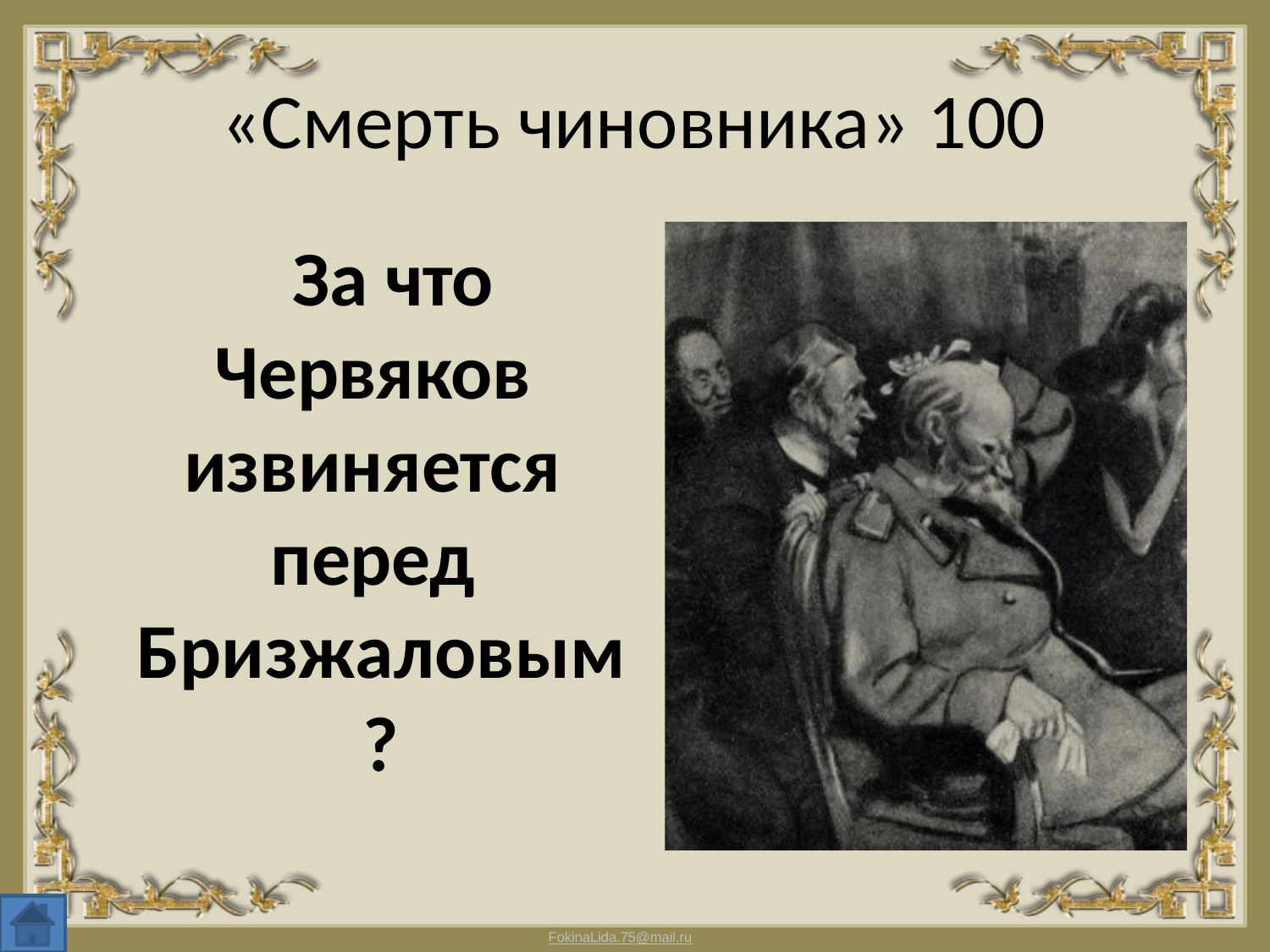

«Смерть чиновника» 100
За что  Червяков  извиняется  перед  Бризжаловым?

FokinaLida.75@mail.ru